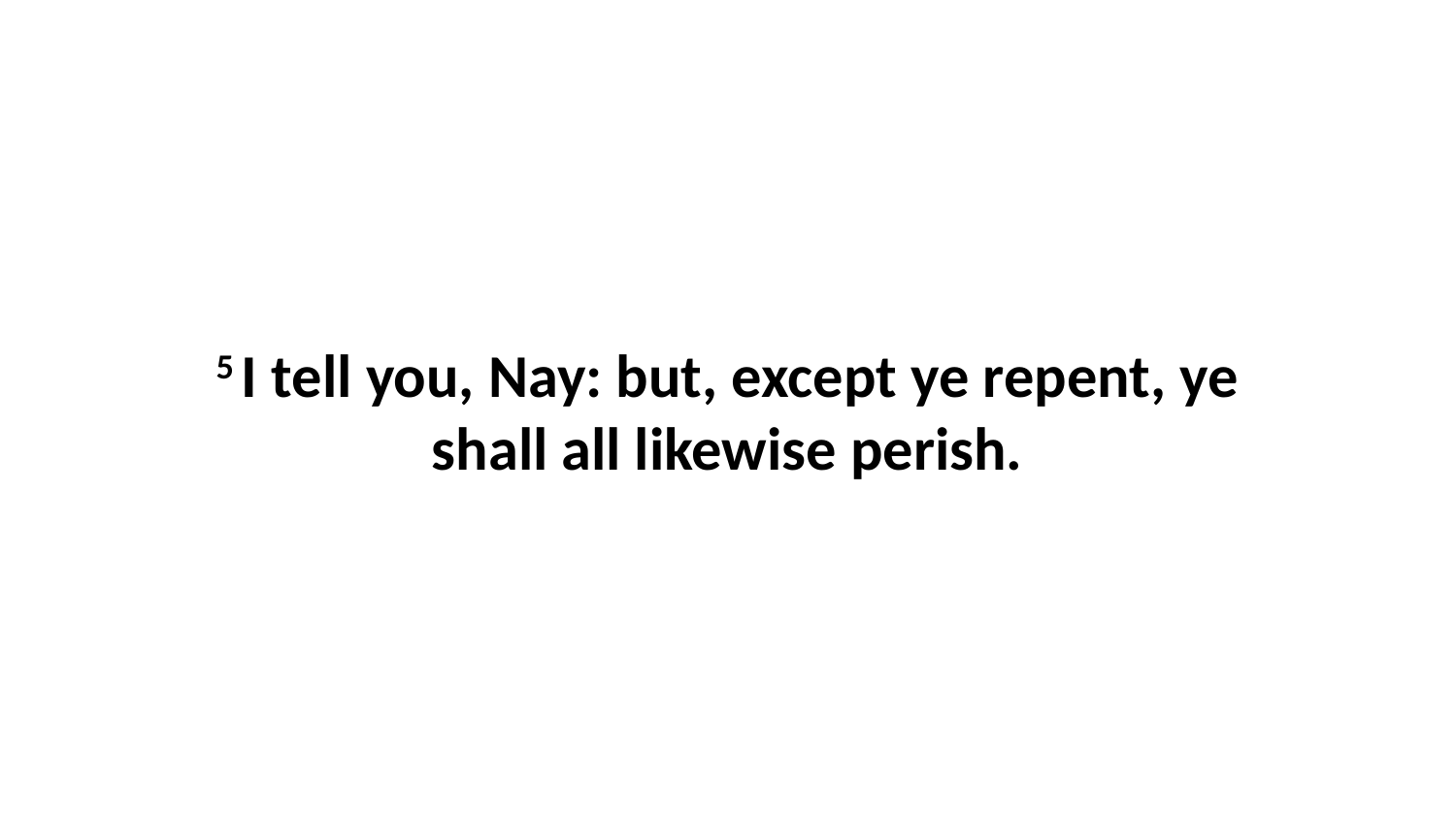

5 I tell you, Nay: but, except ye repent, ye shall all likewise perish.